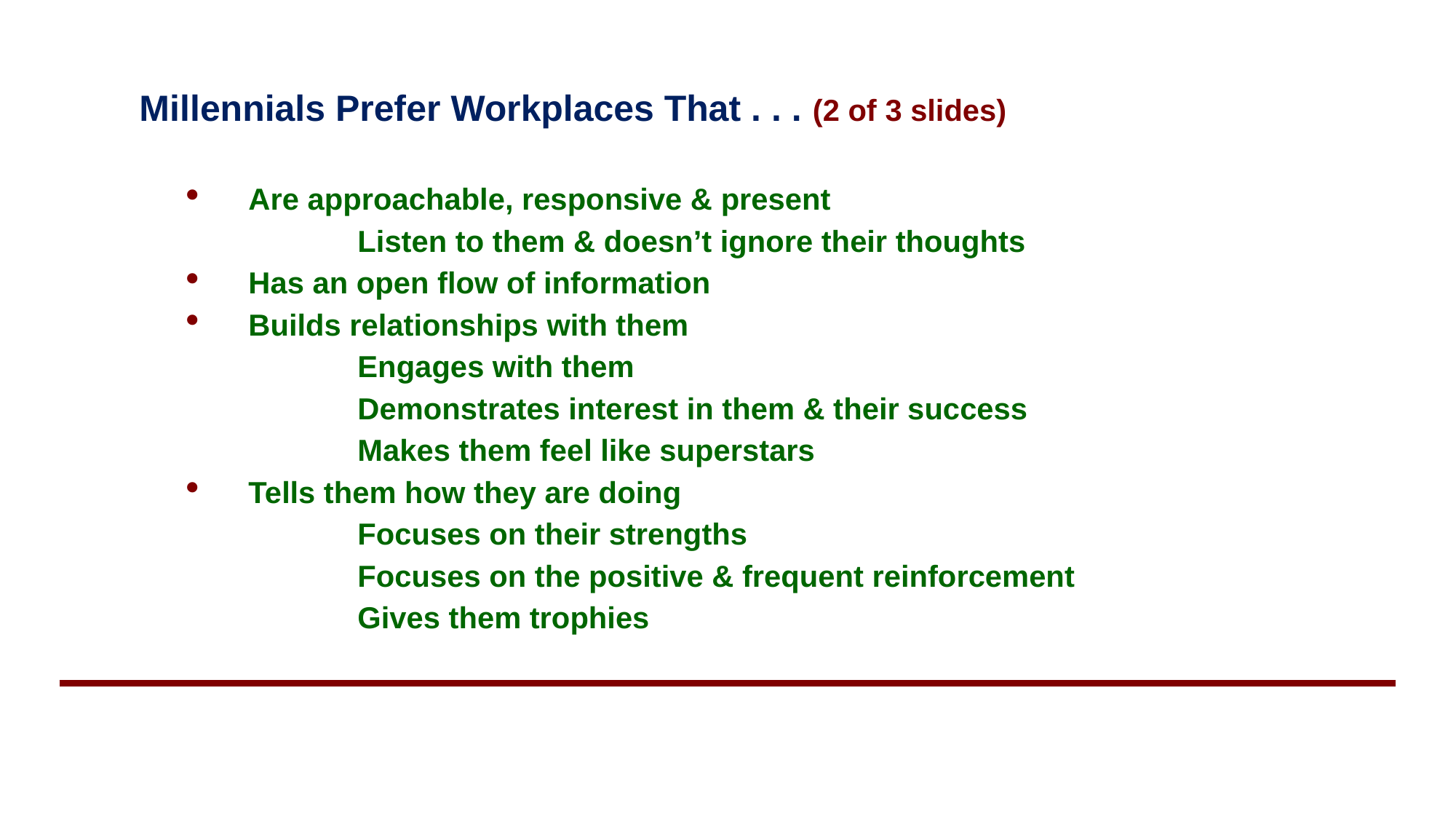

Millennials Prefer Workplaces That . . . (2 of 3 slides)

Are approachable, responsive & present
		Listen to them & doesn’t ignore their thoughts
Has an open flow of information
Builds relationships with them
		Engages with them
		Demonstrates interest in them & their success
		Makes them feel like superstars
Tells them how they are doing
		Focuses on their strengths
		Focuses on the positive & frequent reinforcement
		Gives them trophies